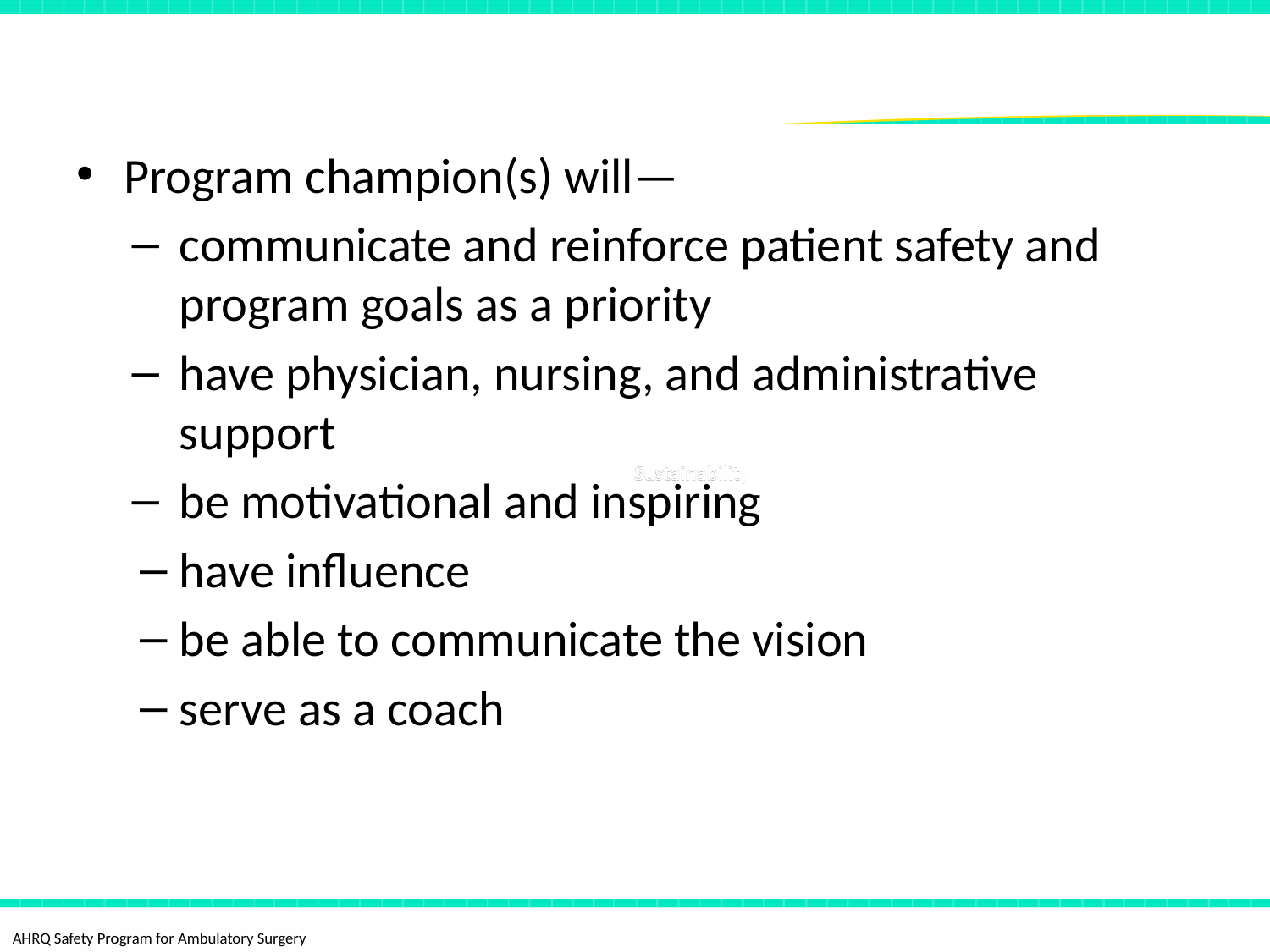

# 1. Identify and Develop Program Champion(s)
Program champion(s) will—
communicate and reinforce patient safety and program goals as a priority
have physician, nursing, and administrative support
be motivational and inspiring
have influence
be able to communicate the vision
serve as a coach